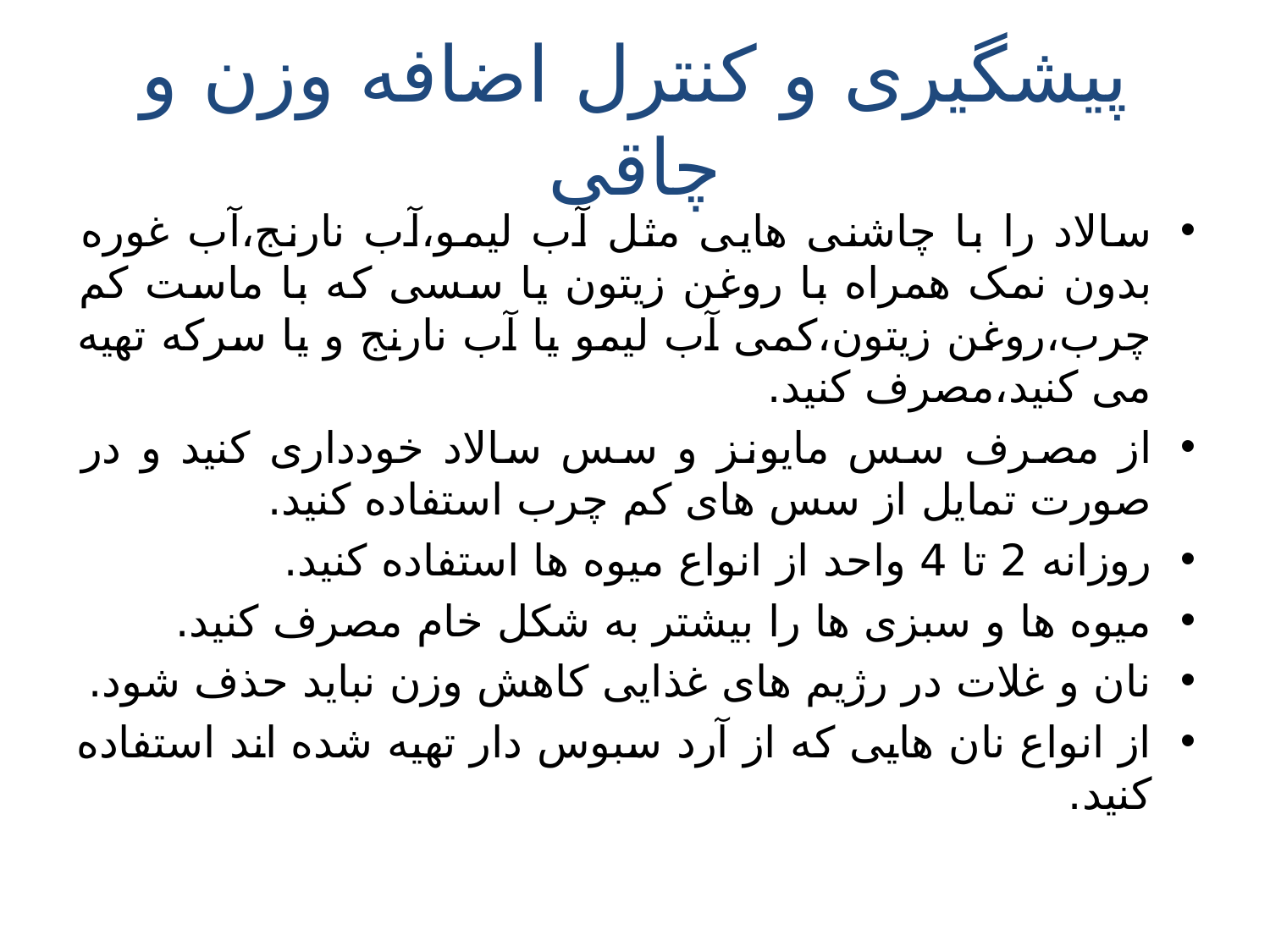

# پیشگیری و کنترل اضافه وزن و چاقی
سالاد را با چاشنی هایی مثل آب لیمو،آب نارنج،آب غوره بدون نمک همراه با روغن زیتون یا سسی که با ماست کم چرب،روغن زیتون،کمی آب لیمو یا آب نارنج و یا سرکه تهیه می کنید،مصرف کنید.
از مصرف سس مایونز و سس سالاد خودداری کنید و در صورت تمایل از سس های کم چرب استفاده کنید.
روزانه 2 تا 4 واحد از انواع میوه ها استفاده کنید.
میوه ها و سبزی ها را بیشتر به شکل خام مصرف کنید.
نان و غلات در رژیم های غذایی کاهش وزن نباید حذف شود.
از انواع نان هایی که از آرد سبوس دار تهیه شده اند استفاده کنید.